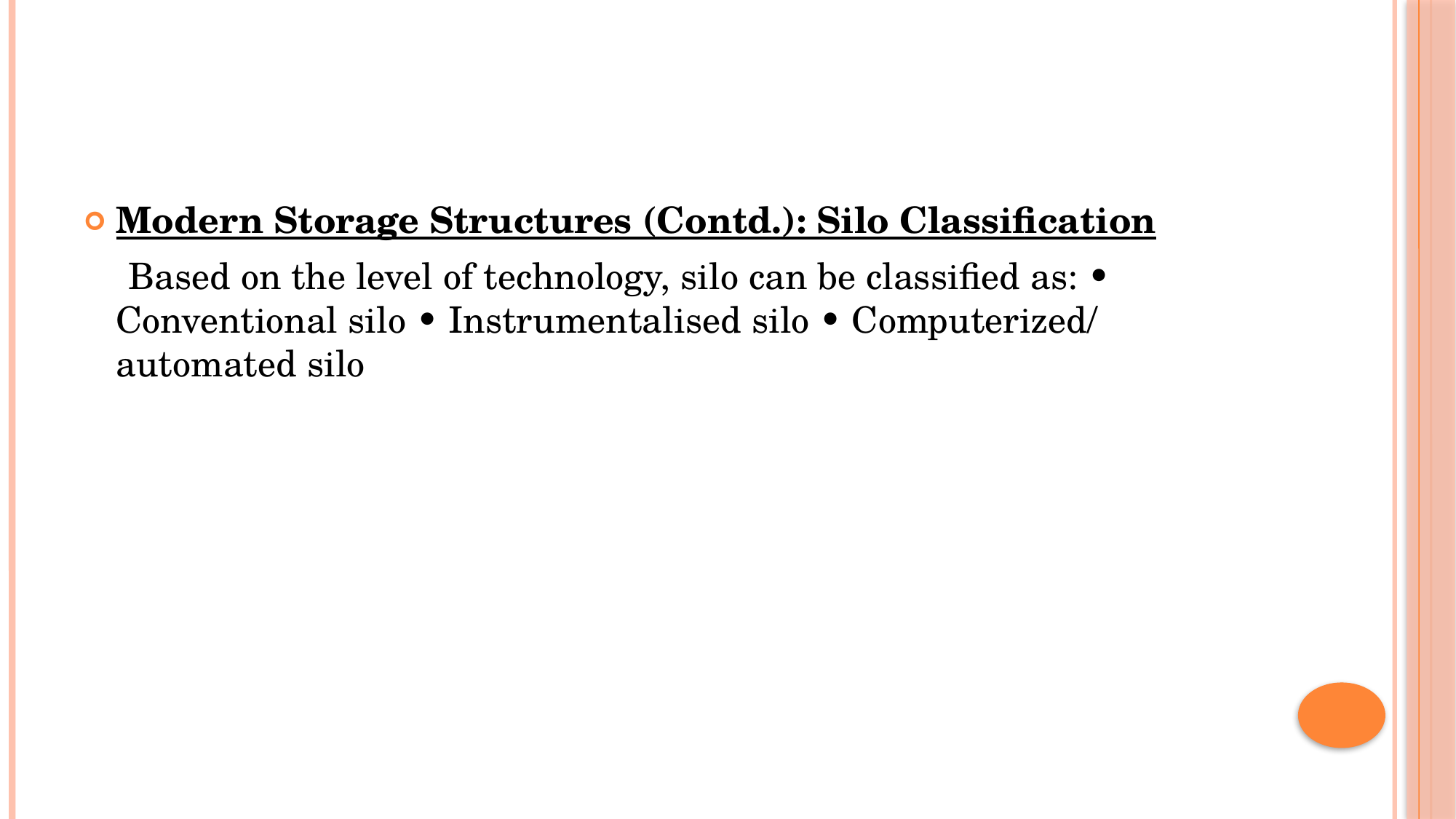

#
Modern Storage Structures (Contd.): Silo Classification Based on the level of technology, silo can be classified as: • Conventional silo • Instrumentalised silo • Computerized/ automated silo